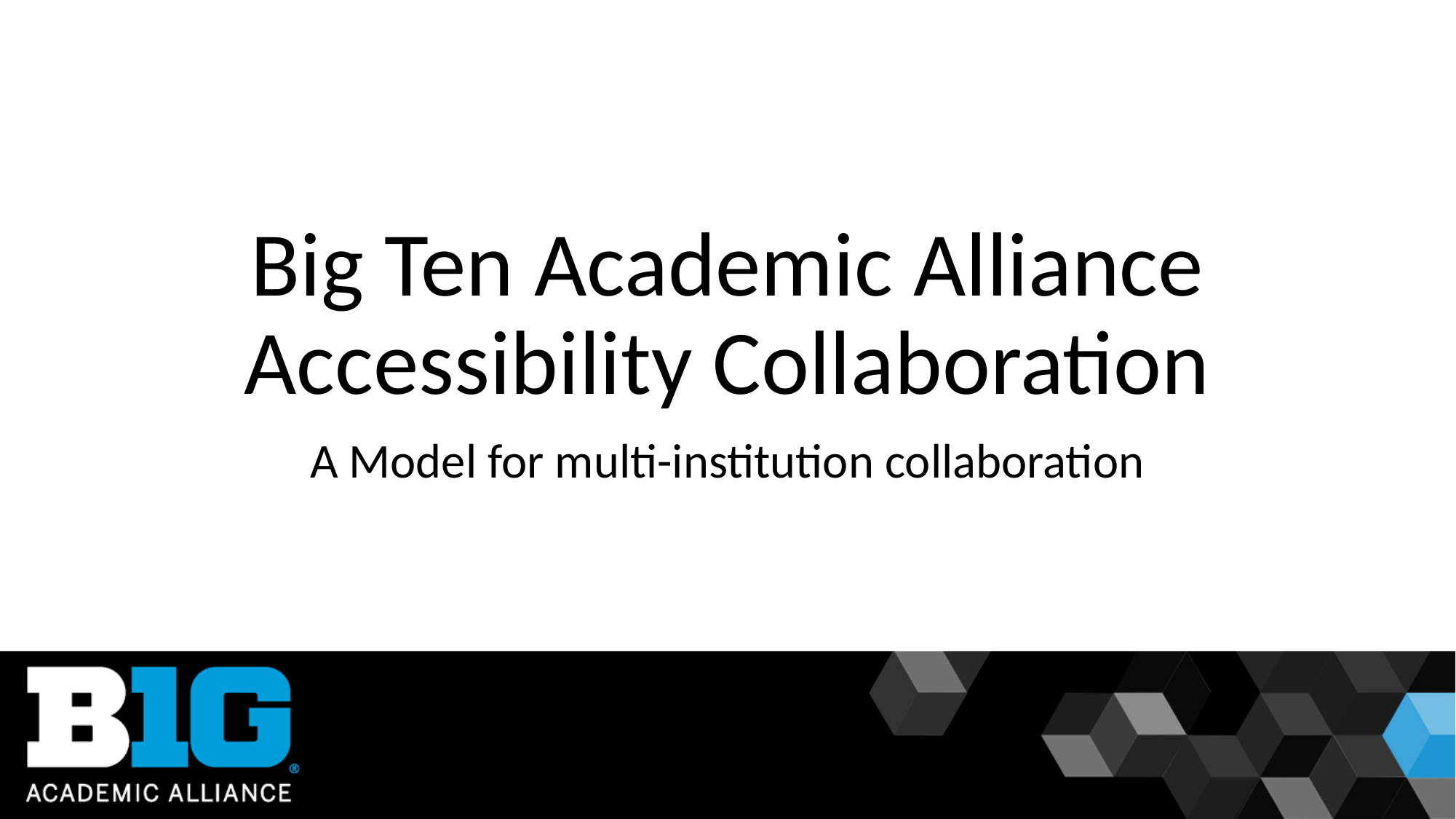

# Big Ten Academic Alliance Accessibility Collaboration
A Model for multi-institution collaboration